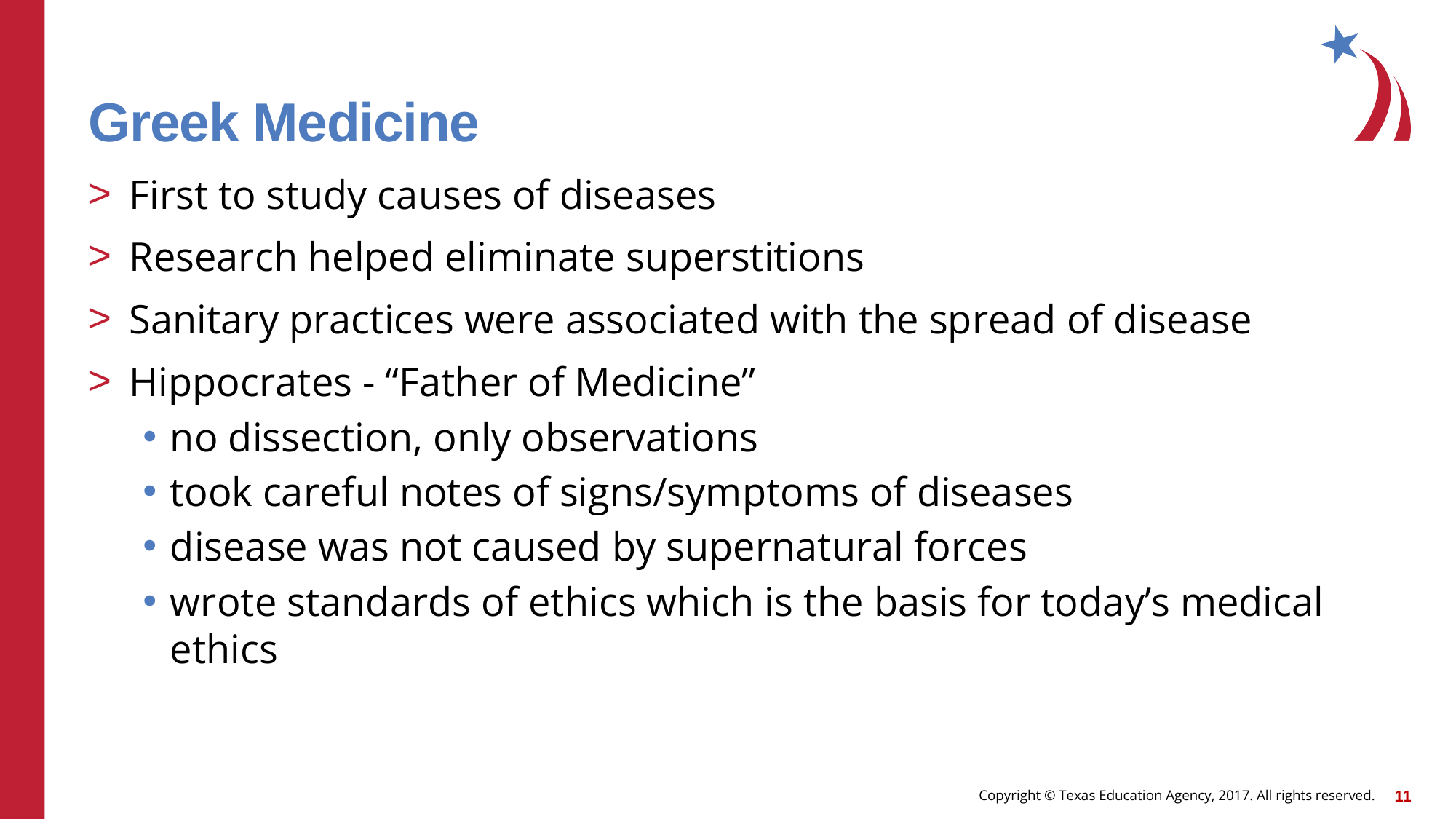

# Greek Medicine
First to study causes of diseases
Research helped eliminate superstitions
Sanitary practices were associated with the spread of disease
Hippocrates - “Father of Medicine”
no dissection, only observations
took careful notes of signs/symptoms of diseases
disease was not caused by supernatural forces
wrote standards of ethics which is the basis for today’s medical ethics